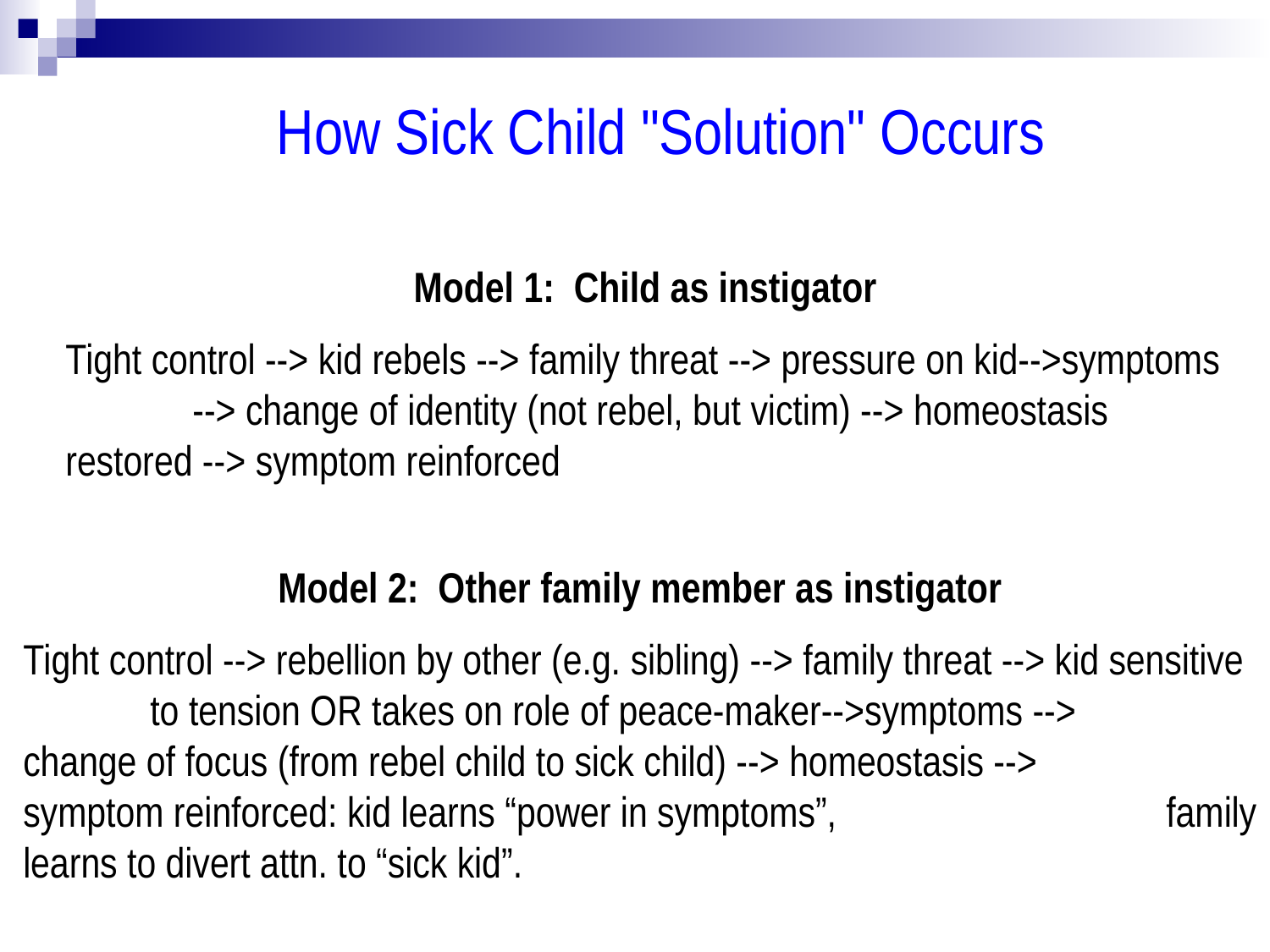

How Sick Child "Solution" Occurs
Model 1:  Child as instigator
Tight control --> kid rebels --> family threat --> pressure on kid-->symptoms 	--> change of identity (not rebel, but victim) --> homeostasis 	restored --> symptom reinforced
Model 2:  Other family member as instigator
Tight control --> rebellion by other (e.g. sibling) --> family threat --> kid sensitive 	to tension OR takes on role of peace-maker-->symptoms --> 	change of focus (from rebel child to sick child) --> homeostasis --> 	symptom reinforced: kid learns “power in symptoms”,                     	family learns to divert attn. to “sick kid”.